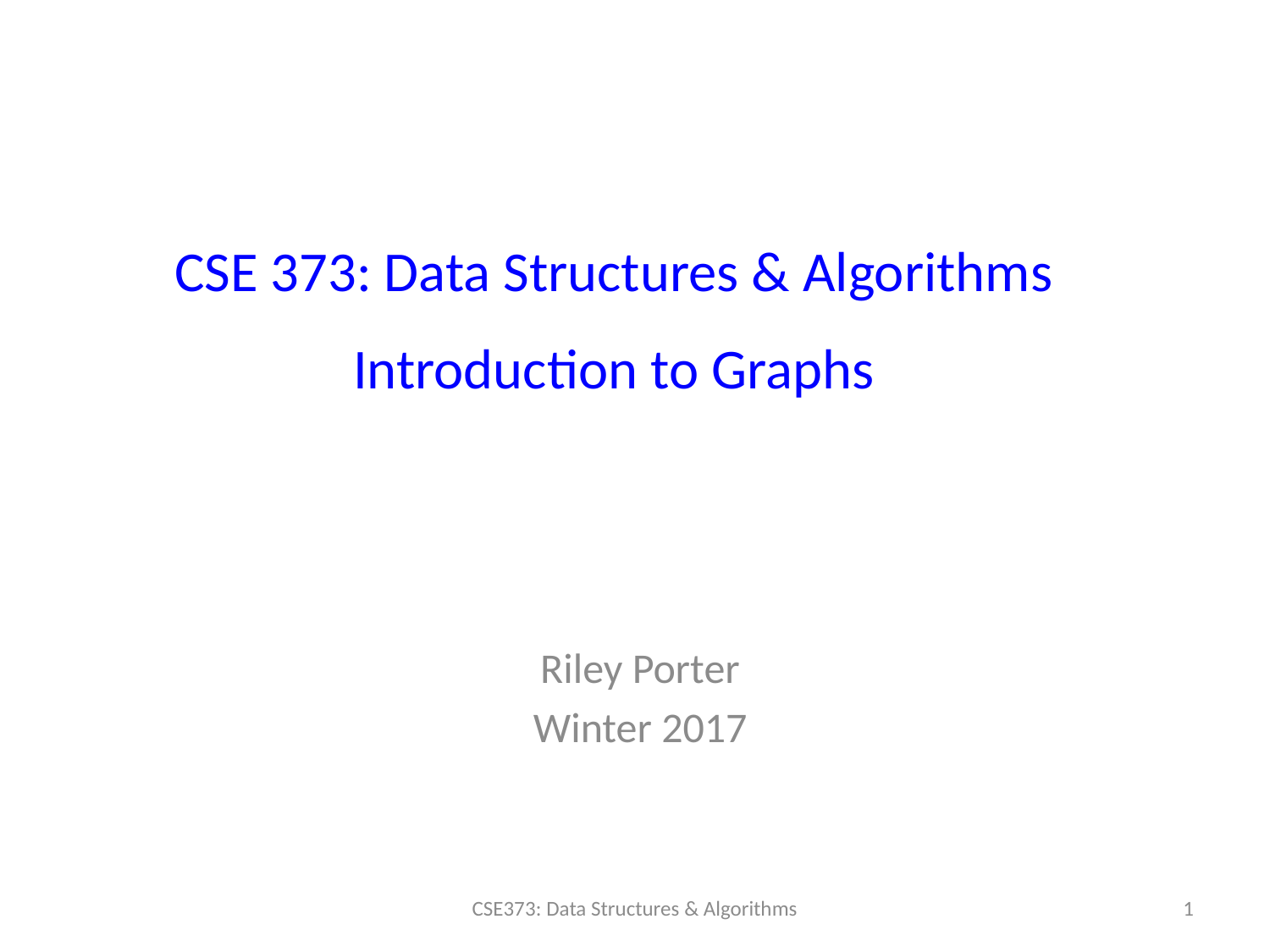

# CSE 373: Data Structures & Algorithms Introduction to Graphs
Riley Porter
Winter 2017

CSE373: Data Structures & Algorithms
1